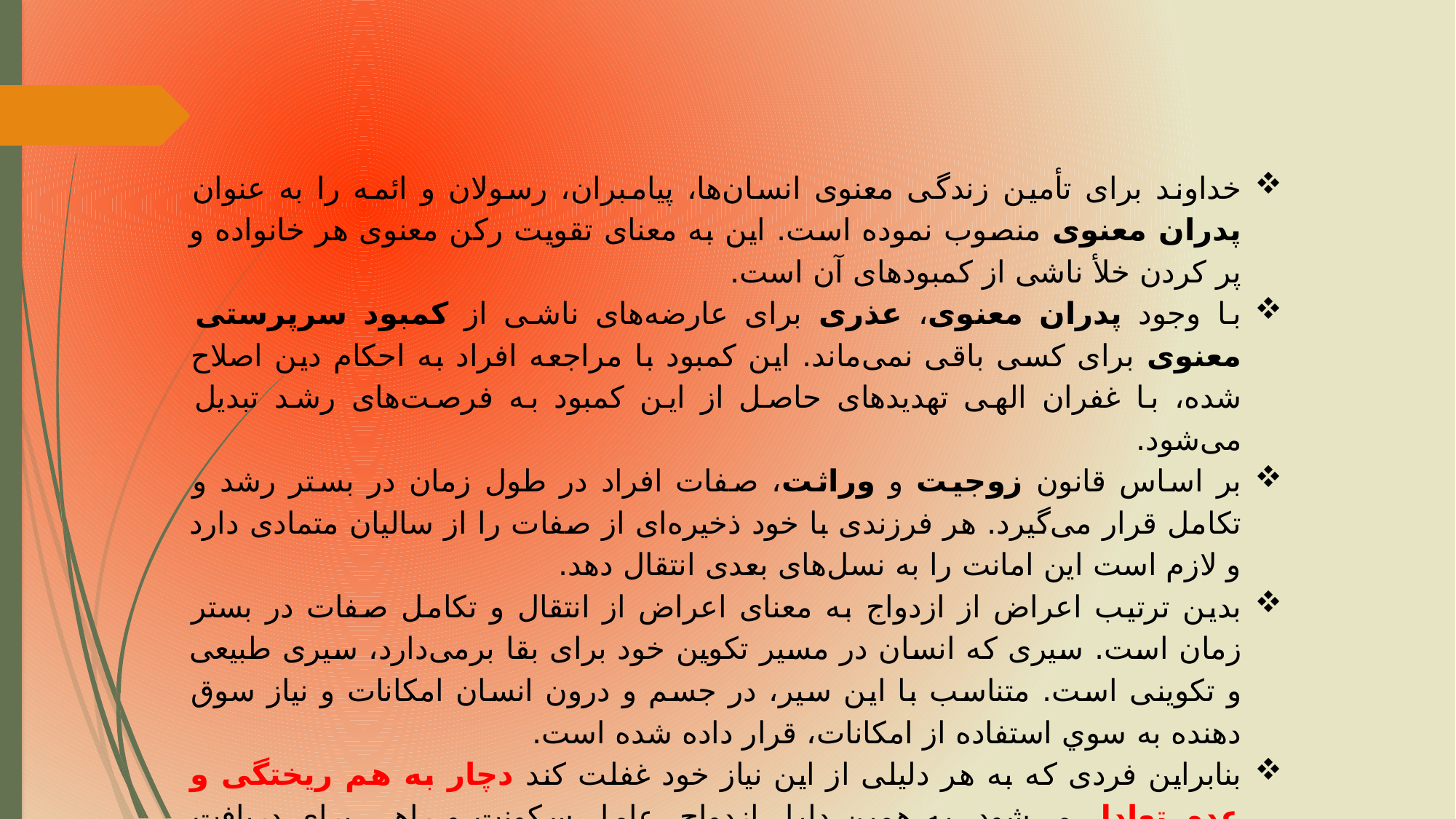

خداوند برای تأمین زندگی معنوی انسان‌ها، پیامبران، رسولان و ائمه را به عنوان پدران معنوی منصوب نموده است. این به معنای تقویت رکن معنوی هر خانواده و پر کردن خلأ ناشی از کمبودهای آن است.
با وجود پدران معنوی، عذری برای عارضه‌های ناشی از کمبود سرپرستی معنوی برای کسی باقی نمی‌ماند. این کمبود با مراجعه افراد به احکام دین اصلاح شده، با غفران الهی تهدیدهای حاصل از این کمبود به فرصت‌های رشد تبدیل می‌شود.
بر اساس قانون زوجیت و وراثت، صفات افراد در طول زمان در بستر رشد و تکامل قرار می‌گیرد. هر فرزندی با خود ذخیره‌ای از صفات را از سالیان متمادی دارد و لازم است این امانت را به نسل‌های بعدی انتقال دهد.
بدین ترتیب اعراض از ازدواج به معنای اعراض از انتقال و تکامل صفات در بستر زمان است. سیری که انسان در مسیر تکوین خود برای بقا برمی‌دارد، سیری طبیعی و تکوینی است. متناسب با اين سير، در جسم و درون انسان امکانات و نیاز سوق دهنده به سوي استفاده از امکانات، قرار داده شده است.
بنابراین فردی که به هر دلیلی از این نیاز خود غفلت کند دچار به هم ریختگی و عدم تعادل می‌شود. به همین دلیل ازدواج، عامل سکونت و راهی برای دریافت رحمت و محبت عاقلانه است.